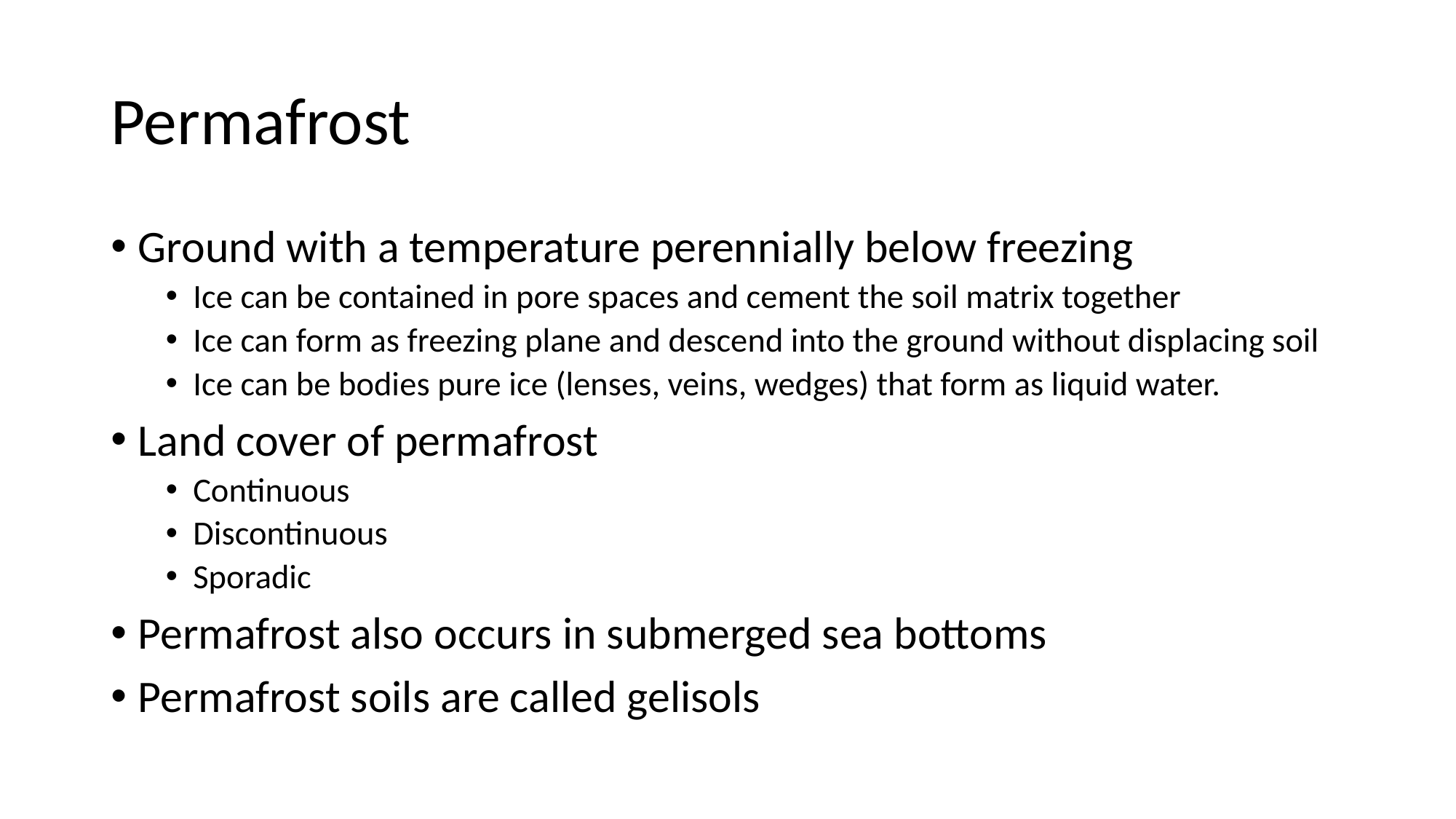

# Permafrost
Ground with a temperature perennially below freezing
Ice can be contained in pore spaces and cement the soil matrix together
Ice can form as freezing plane and descend into the ground without displacing soil
Ice can be bodies pure ice (lenses, veins, wedges) that form as liquid water.
Land cover of permafrost
Continuous
Discontinuous
Sporadic
Permafrost also occurs in submerged sea bottoms
Permafrost soils are called gelisols